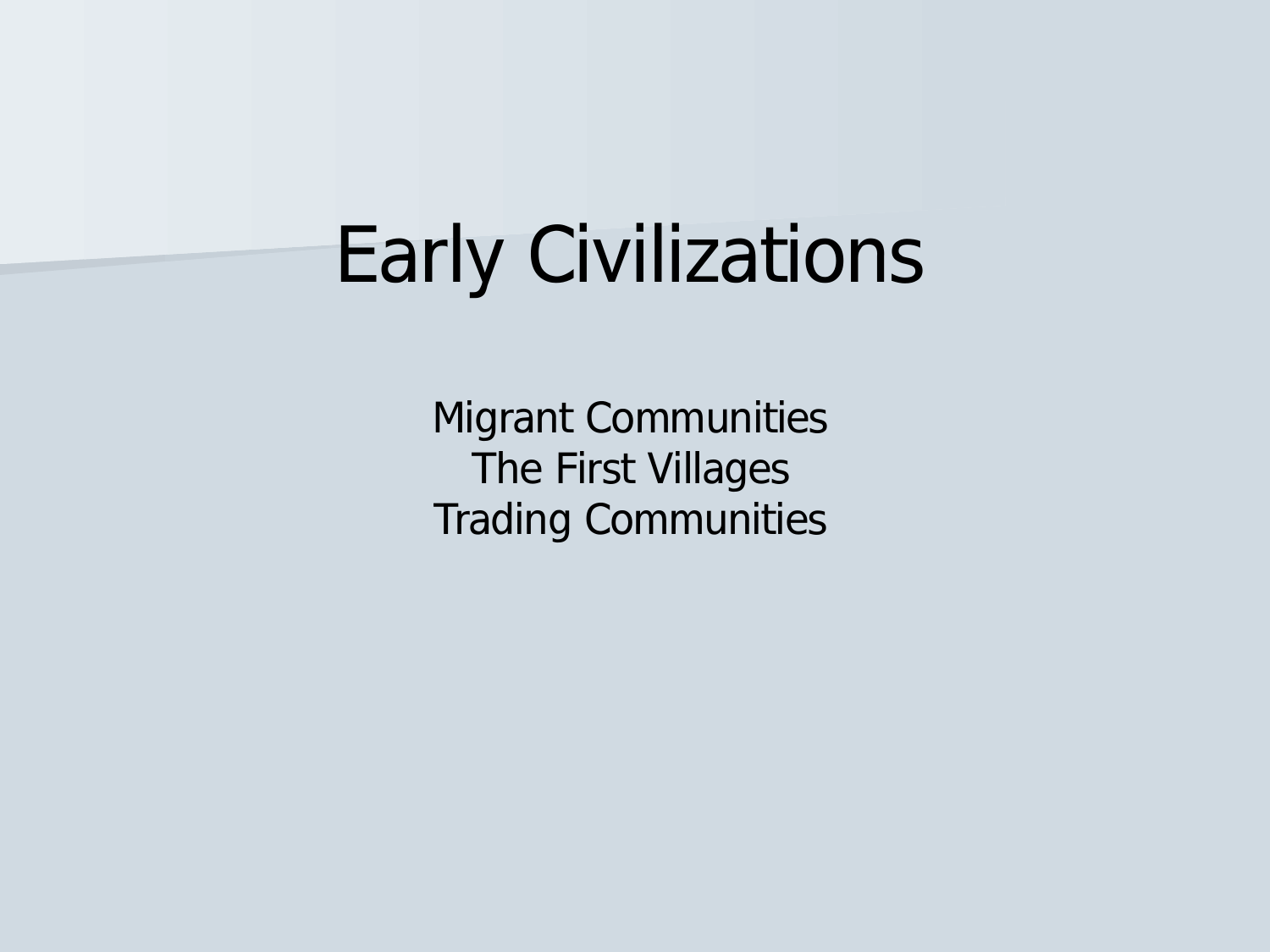

Early Civilizations
Migrant Communities
The First Villages
Trading Communities